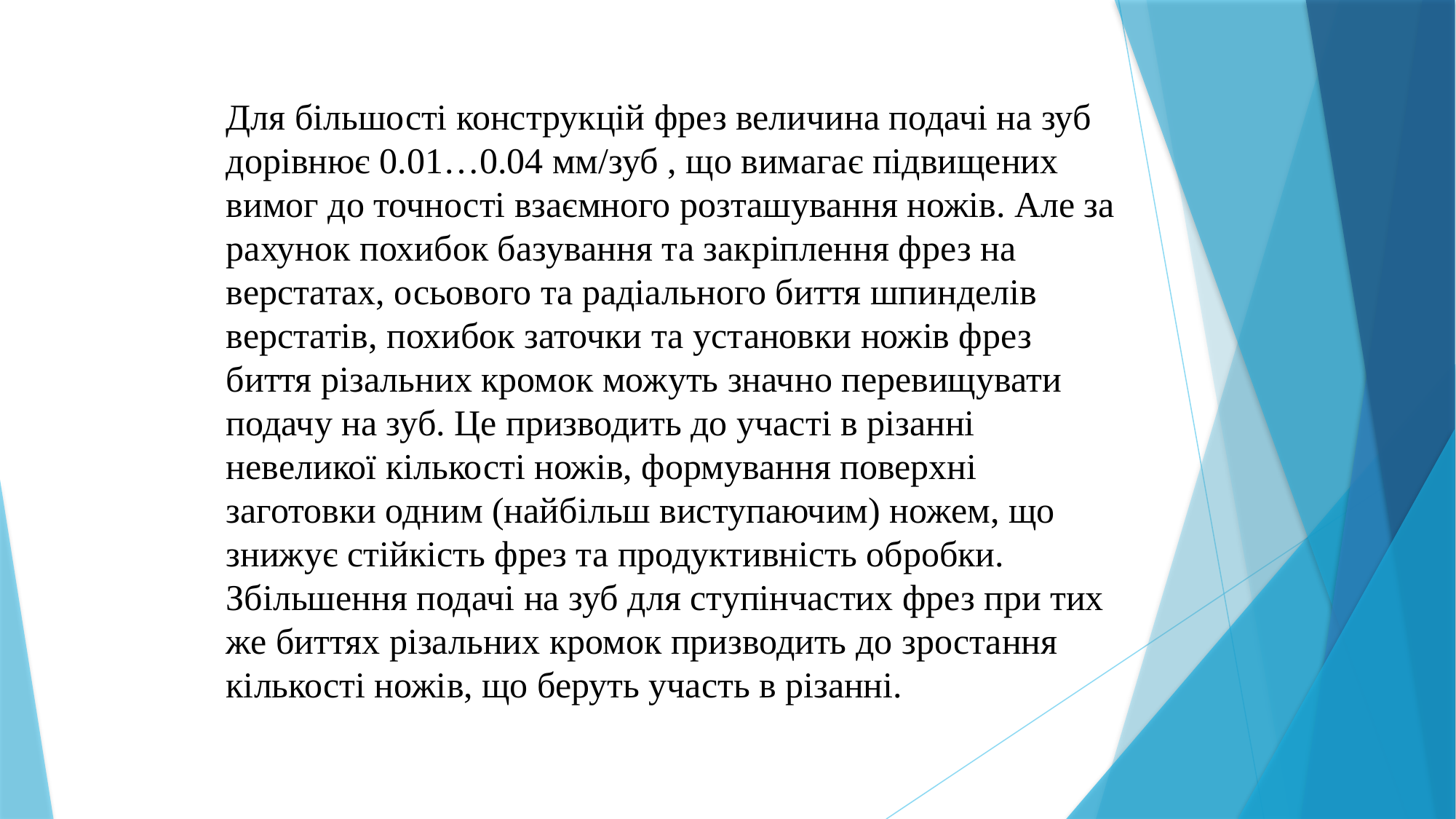

Для більшості конструкцій фрез величина подачі на зуб дорівнює 0.01…0.04 мм/зуб , що вимагає підвищених вимог до точності взаємного розташування ножів. Але за рахунок похибок базування та закріплення фрез на верстатах, осьового та радіального биття шпинделів верстатів, похибок заточки та установки ножів фрез биття різальних кромок можуть значно перевищувати подачу на зуб. Це призводить до участі в різанні невеликої кількості ножів, формування поверхні заготовки одним (найбільш виступаючим) ножем, що знижує стійкість фрез та продуктивність обробки.
Збільшення подачі на зуб для ступінчастих фрез при тих же биттях різальних кромок призводить до зростання кількості ножів, що беруть участь в різанні.